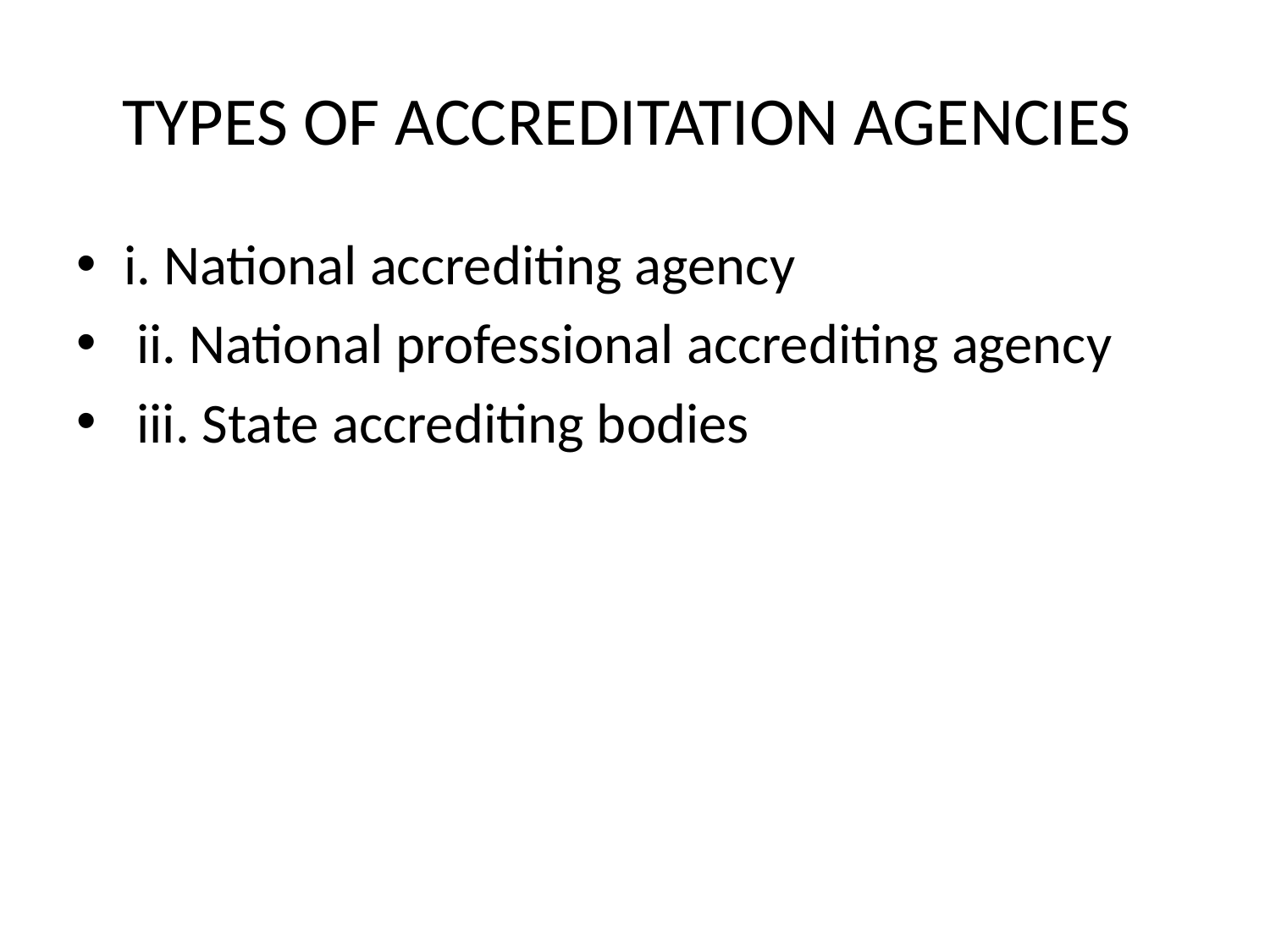

# TYPES OF ACCREDITATION AGENCIES
i. National accrediting agency
 ii. National professional accrediting agency
 iii. State accrediting bodies